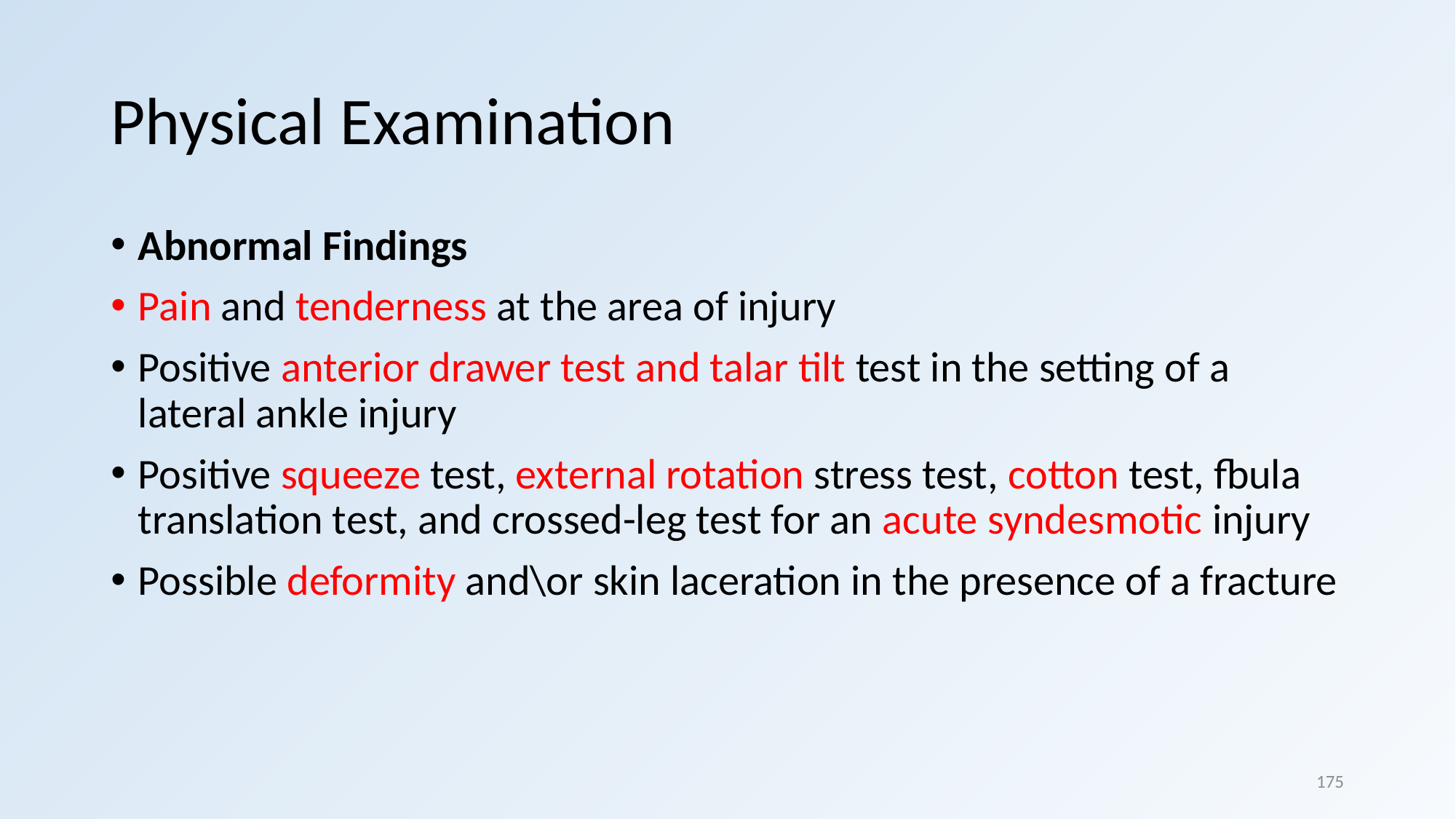

# Physical Examination
Abnormal Findings
Pain and tenderness at the area of injury
Positive anterior drawer test and talar tilt test in the setting of a lateral ankle injury
Positive squeeze test, external rotation stress test, cotton test, fbula translation test, and crossed-leg test for an acute syndesmotic injury
Possible deformity and\or skin laceration in the presence of a fracture

175